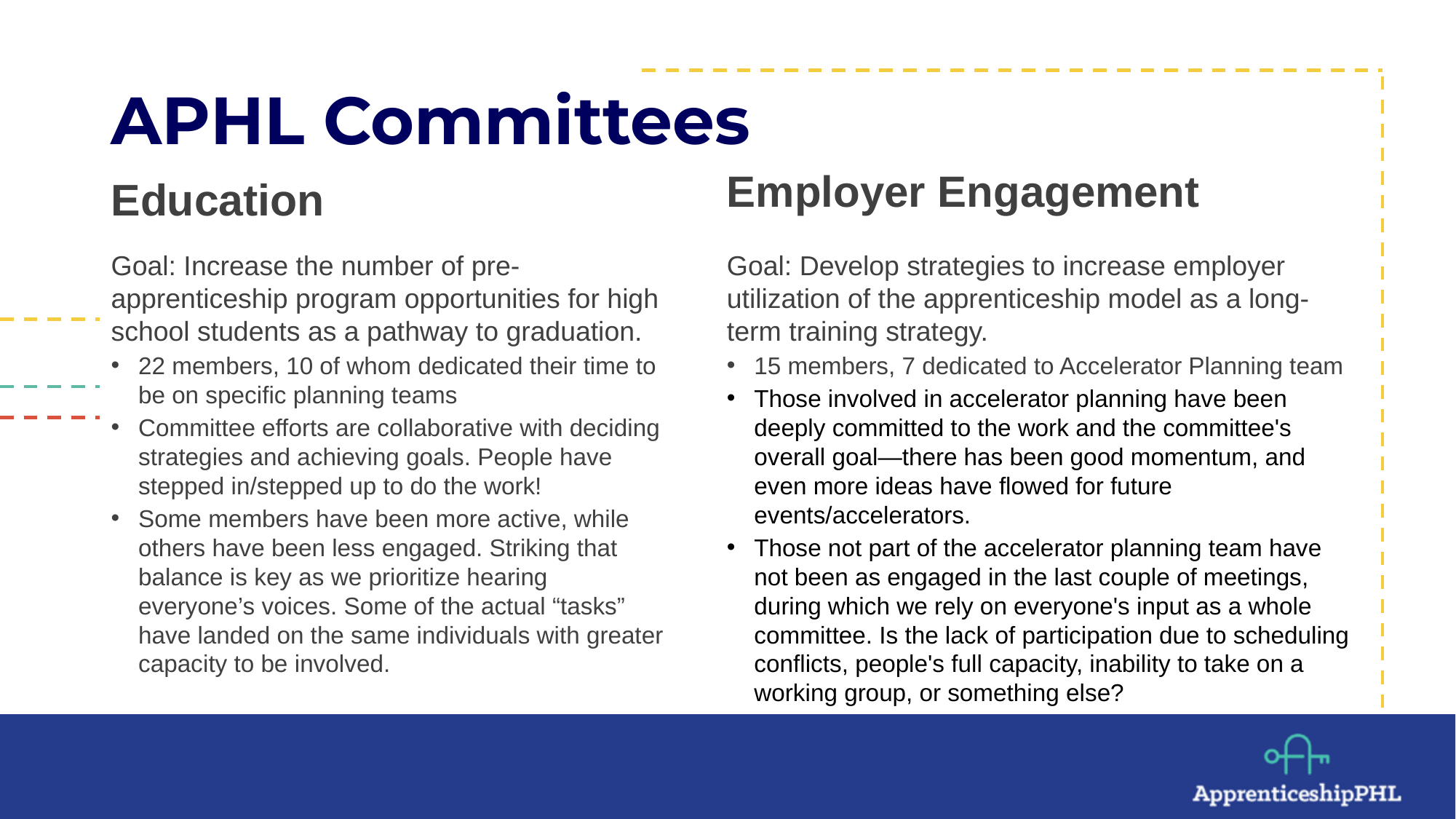

# APHL Committees
Employer Engagement
Education
Goal: Increase the number of pre-apprenticeship program opportunities for high school students as a pathway to graduation.
22 members, 10 of whom dedicated their time to be on specific planning teams
Committee efforts are collaborative with deciding strategies and achieving goals. People have stepped in/stepped up to do the work!
Some members have been more active, while others have been less engaged. Striking that balance is key as we prioritize hearing everyone’s voices. Some of the actual “tasks” have landed on the same individuals with greater capacity to be involved.
Goal: Develop strategies to increase employer utilization of the apprenticeship model as a long-term training strategy.
15 members, 7 dedicated to Accelerator Planning team
Those involved in accelerator planning have been deeply committed to the work and the committee's overall goal—there has been good momentum, and even more ideas have flowed for future events/accelerators.
Those not part of the accelerator planning team have not been as engaged in the last couple of meetings, during which we rely on everyone's input as a whole committee. Is the lack of participation due to scheduling conflicts, people's full capacity, inability to take on a working group, or something else?